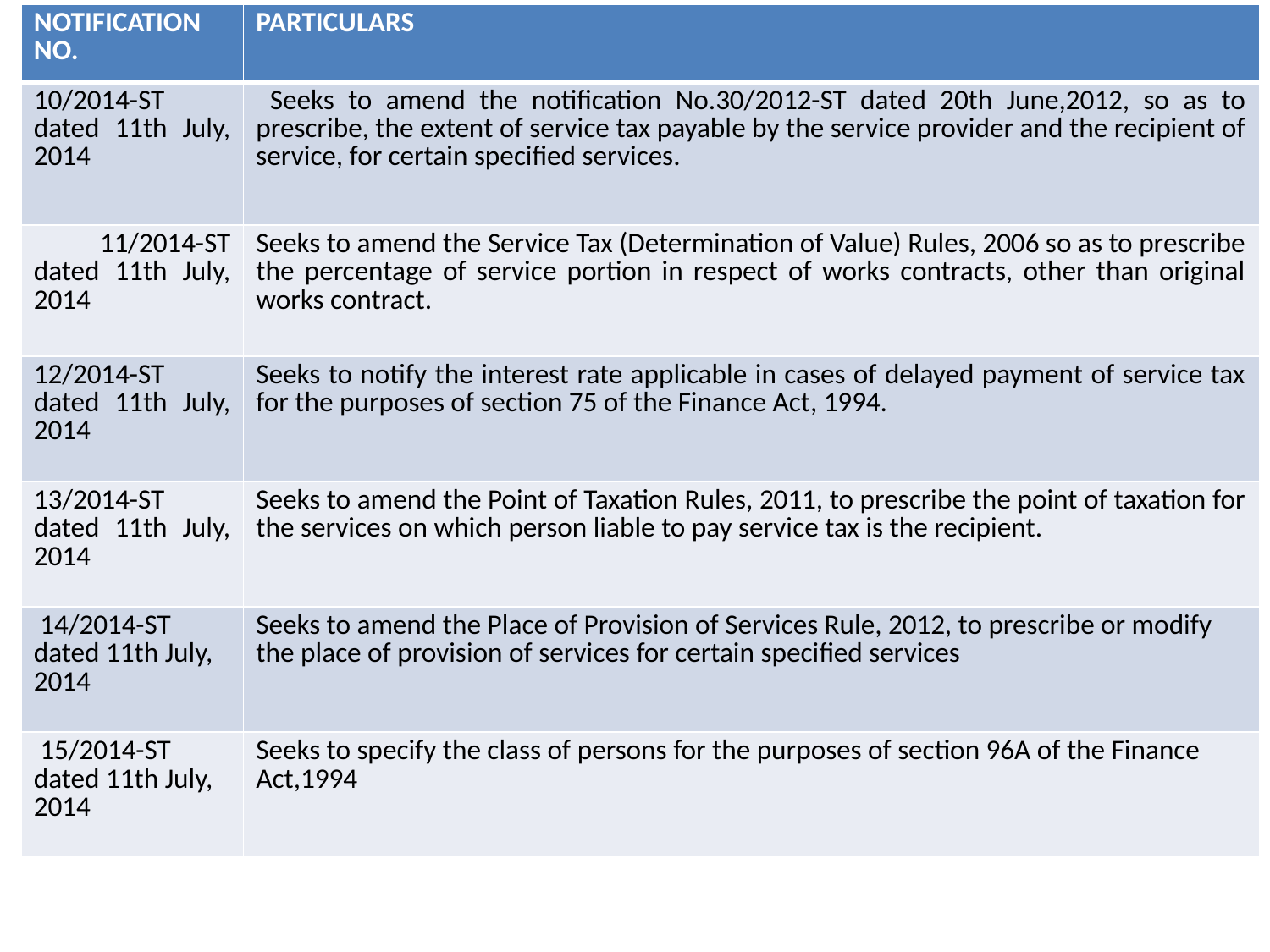

| NOTIFICATION NO. | PARTICULARS |
| --- | --- |
| 10/2014-ST dated 11th July, 2014 | Seeks to amend the notification No.30/2012-ST dated 20th June,2012, so as to prescribe, the extent of service tax payable by the service provider and the recipient of service, for certain specified services. |
| 11/2014-ST dated 11th July, 2014 | Seeks to amend the Service Tax (Determination of Value) Rules, 2006 so as to prescribe the percentage of service portion in respect of works contracts, other than original works contract. |
| 12/2014-ST dated 11th July, 2014 | Seeks to notify the interest rate applicable in cases of delayed payment of service tax for the purposes of section 75 of the Finance Act, 1994. |
| 13/2014-ST dated 11th July, 2014 | Seeks to amend the Point of Taxation Rules, 2011, to prescribe the point of taxation for the services on which person liable to pay service tax is the recipient. |
| 14/2014-ST dated 11th July, 2014 | Seeks to amend the Place of Provision of Services Rule, 2012, to prescribe or modify the place of provision of services for certain specified services |
| 15/2014-ST dated 11th July, 2014 | Seeks to specify the class of persons for the purposes of section 96A of the Finance Act,1994 |
# Service Tax Notifications